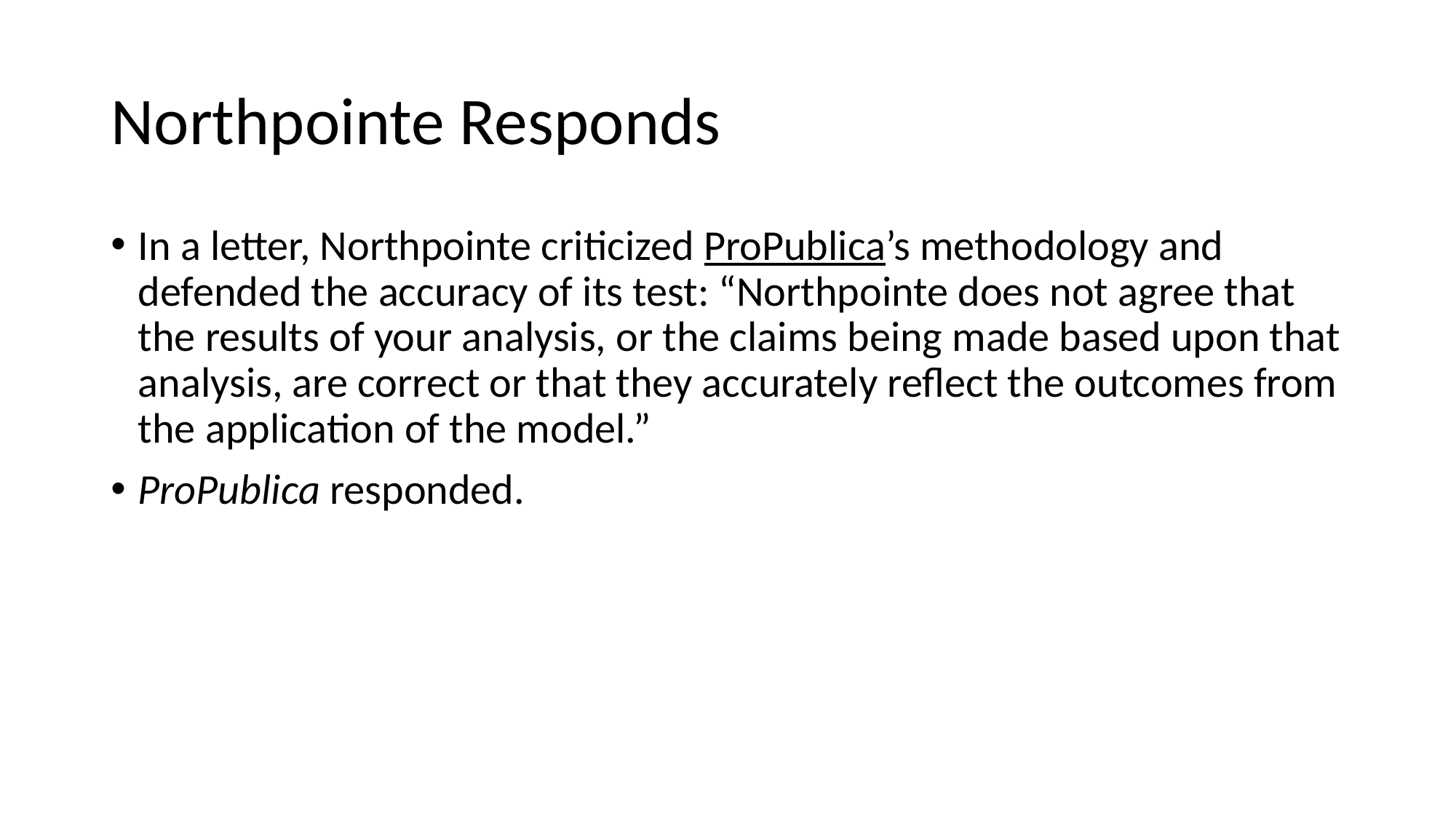

# Northpointe Responds
In a letter, Northpointe criticized ProPublica’s methodology and defended the accuracy of its test: “Northpointe does not agree that the results of your analysis, or the claims being made based upon that analysis, are correct or that they accurately reflect the outcomes from the application of the model.”
ProPublica responded.